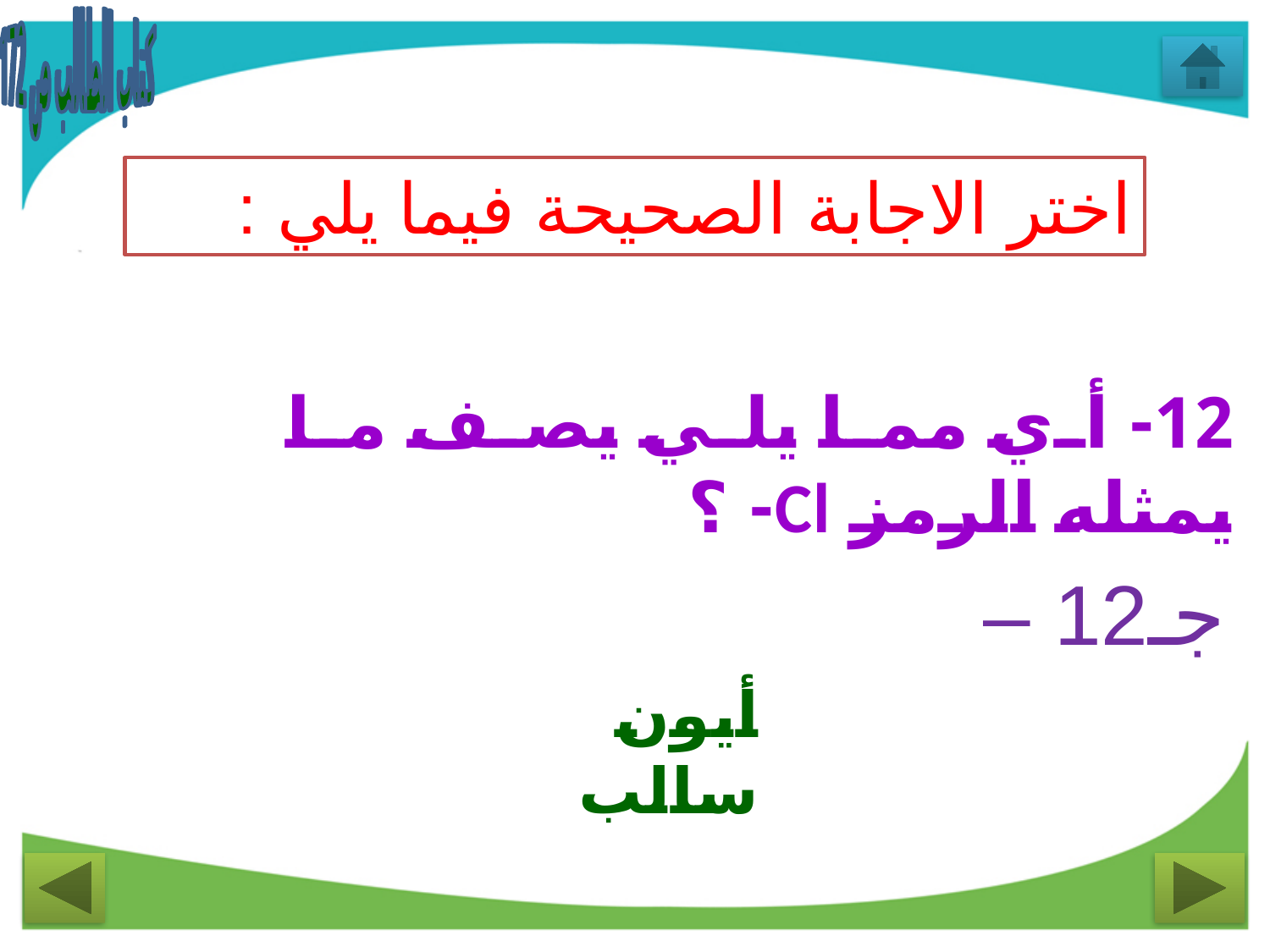

كتاب الطالب ص 172

اختر الاجابة الصحيحة فيما يلي :
12- أي مما يلي يصف ما يمثله الرمز Cl- ؟
جـ12 –
أيون سالب